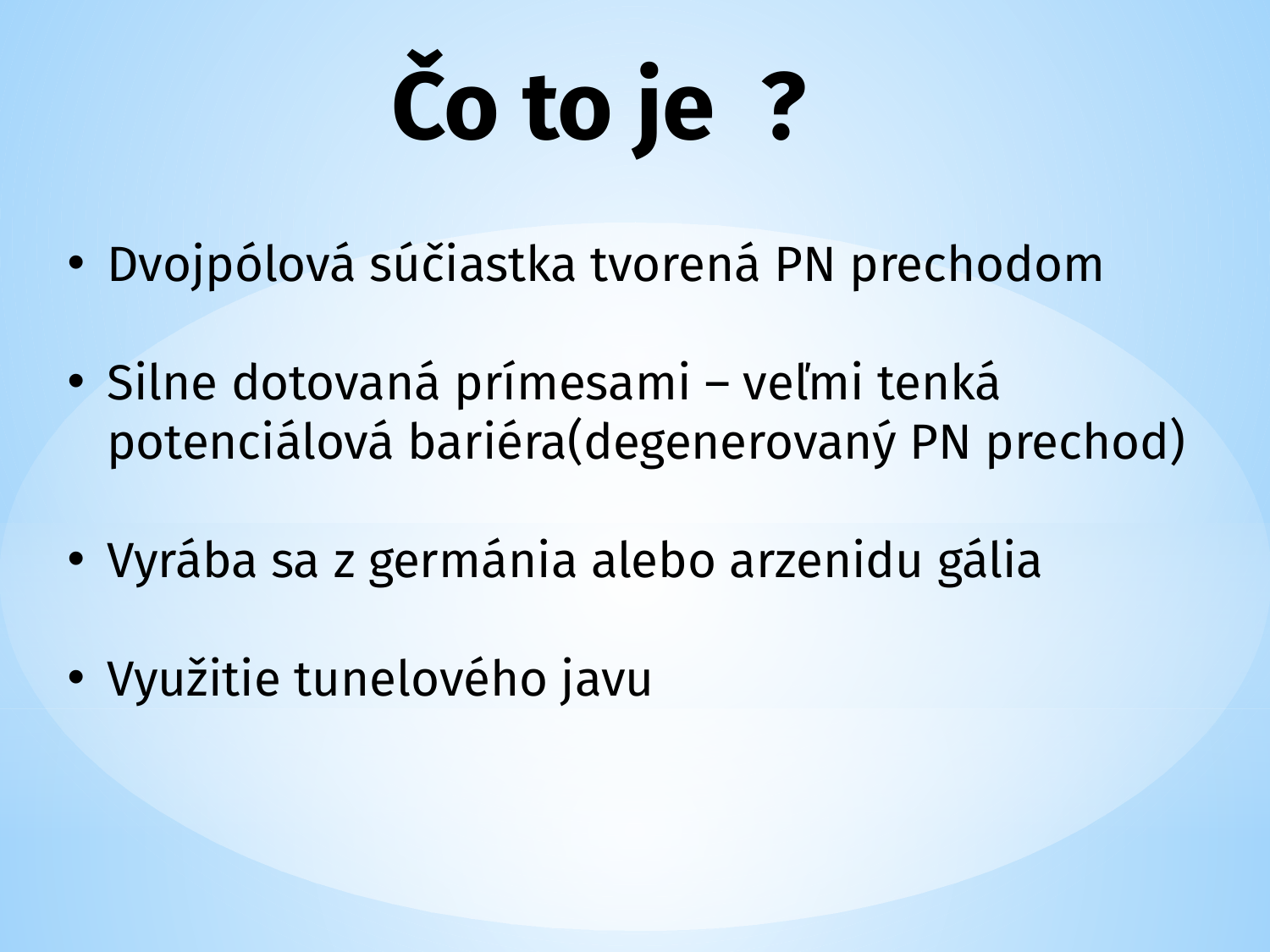

Čo to je  ?
Dvojpólová súčiastka tvorená PN prechodom

Silne dotovaná prímesami – veľmi tenká potenciálová bariéra(degenerovaný PN prechod)

Vyrába sa z germánia alebo arzenidu gália

Využitie tunelového javu